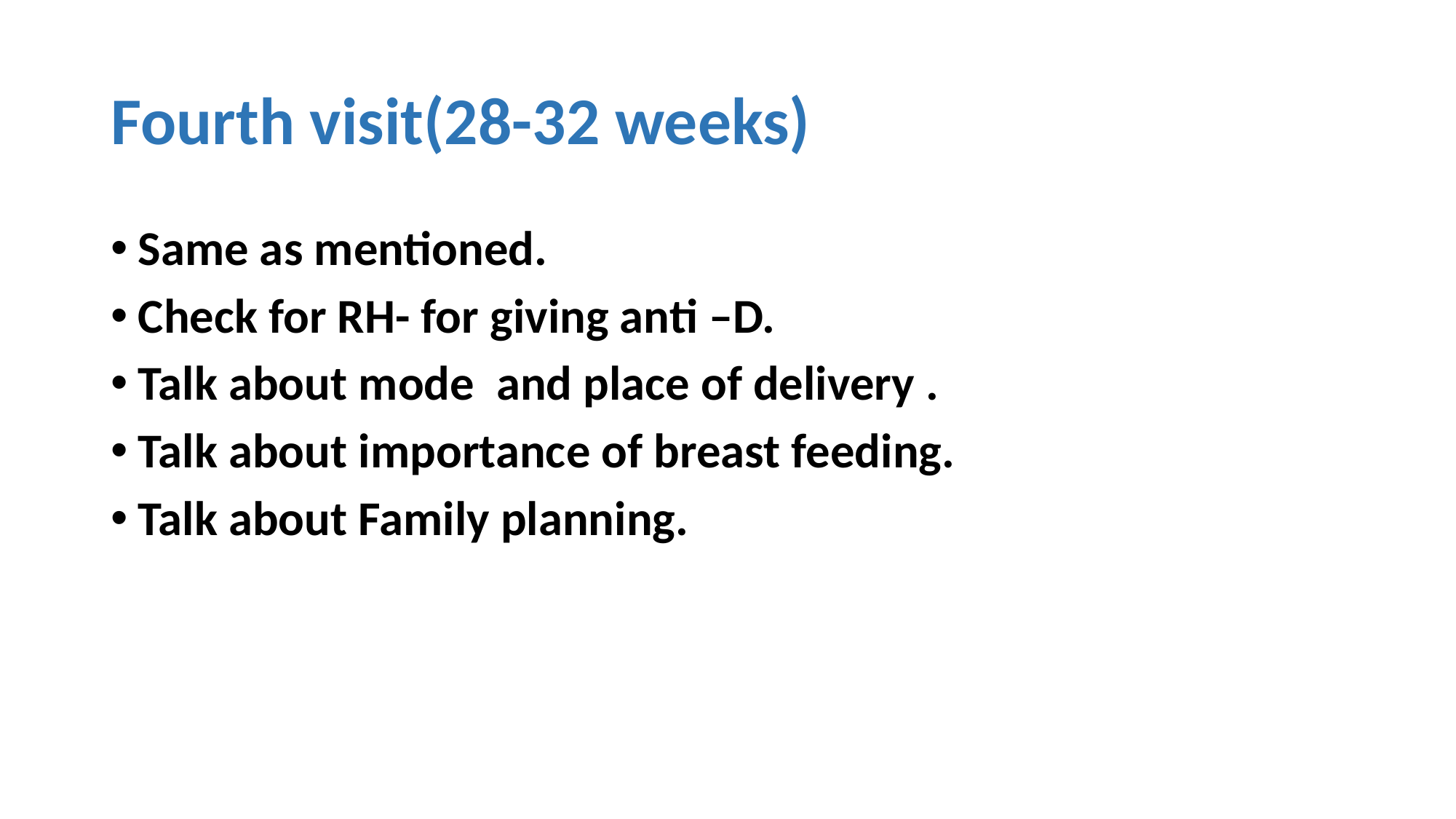

# Fourth visit(28-32 weeks)
Same as mentioned.
Check for RH- for giving anti –D.
Talk about mode  and place of delivery .
Talk about importance of breast feeding.
Talk about Family planning.